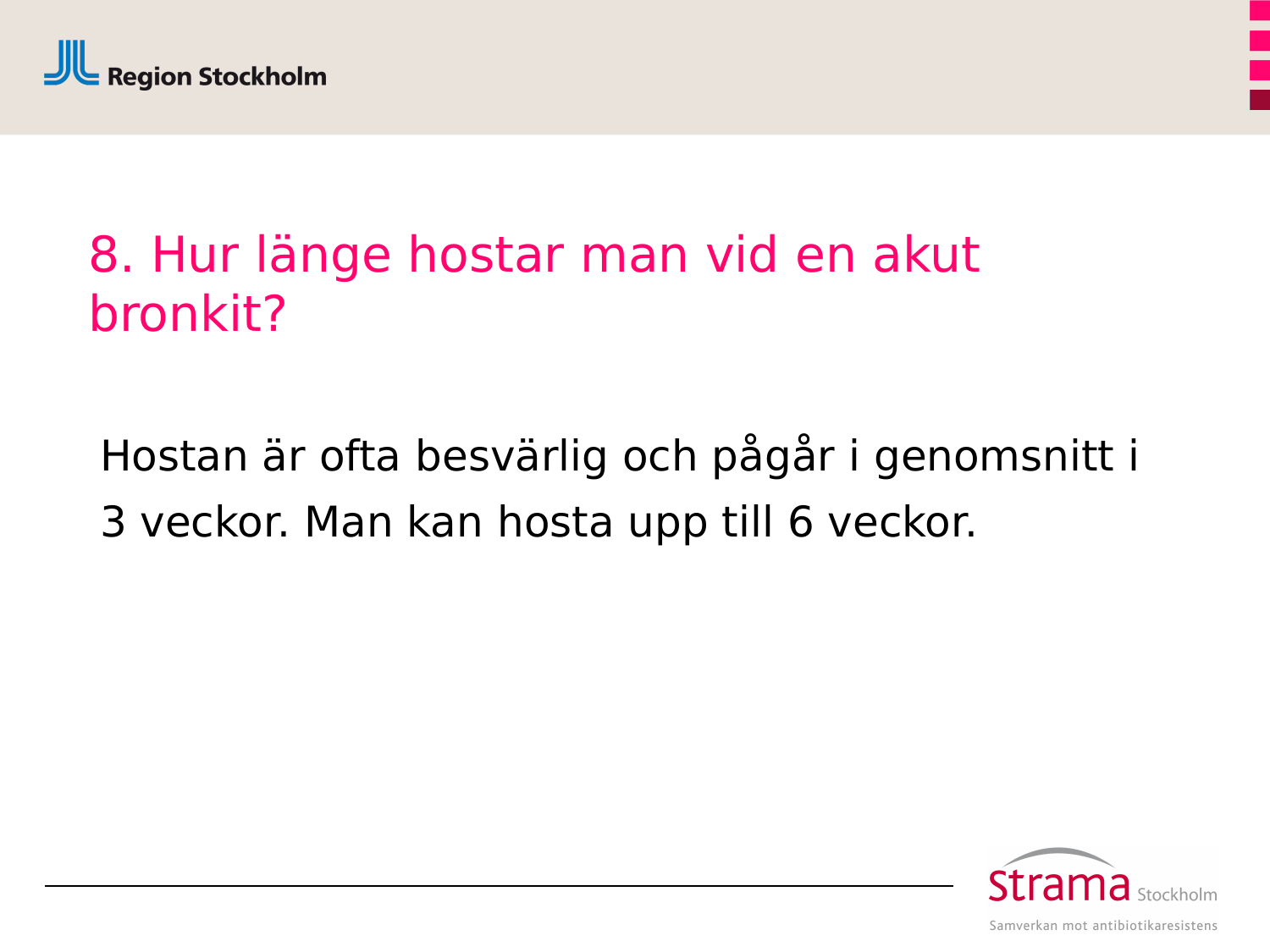

# 8. Hur länge hostar man vid en akut bronkit?
Hostan är ofta besvärlig och pågår i genomsnitt i 3 veckor. Man kan hosta upp till 6 veckor.